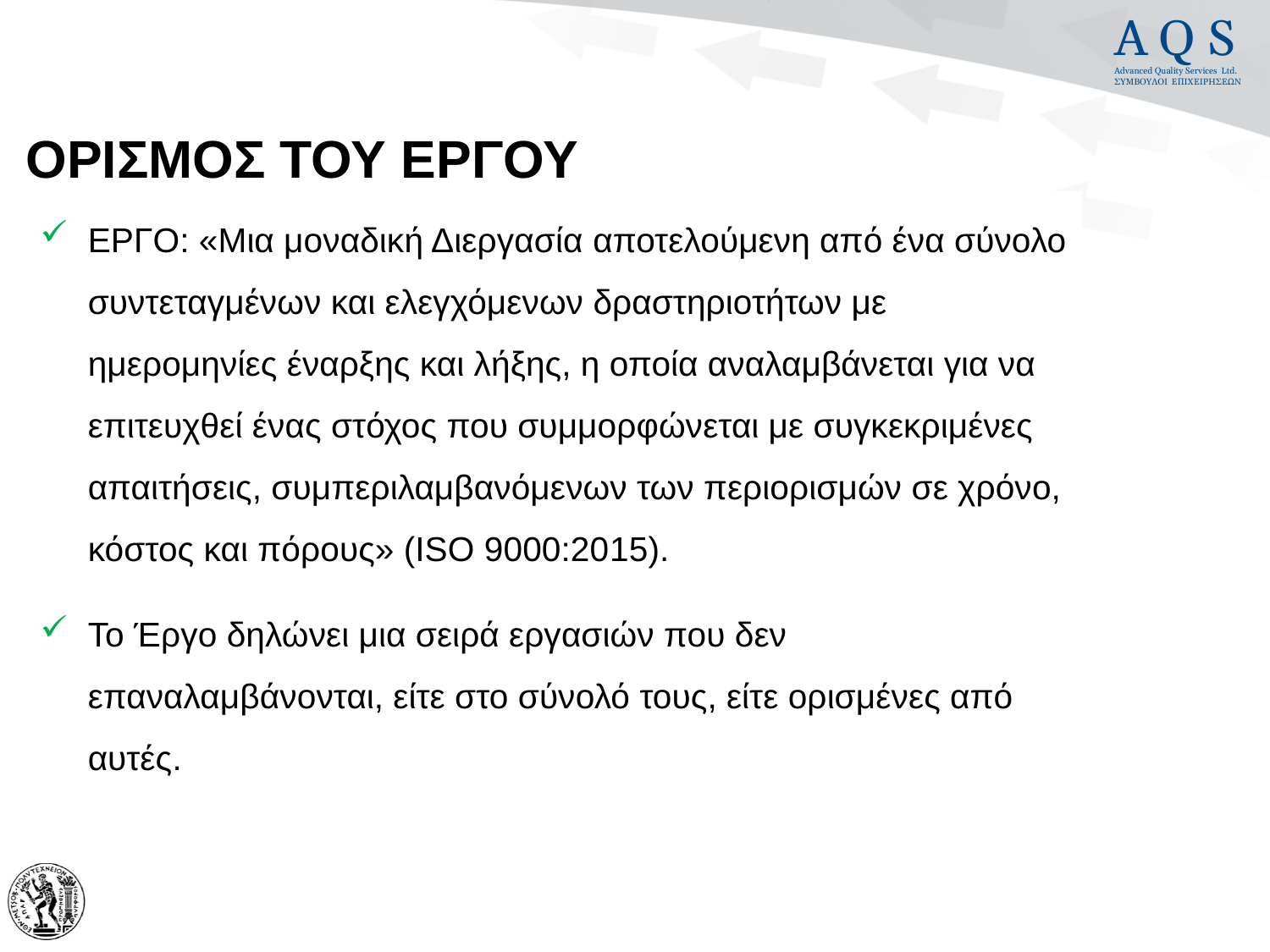

# ΟΡΙΣΜΟΣ ΤΟΥ ΕΡΓΟΥ
ΕΡΓΟ: «Μια μοναδική Διεργασία αποτελούμενη από ένα σύνολο συντεταγμένων και ελεγχόμενων δραστηριοτήτων με ημερομηνίες έναρξης και λήξης, η οποία αναλαμβάνεται για να επιτευχθεί ένας στόχος που συμμορφώνεται με συγκεκριμένες απαιτήσεις, συμπεριλαμβανόμενων των περιορισμών σε χρόνο, κόστος και πόρους» (ISO 9000:2015).
Το Έργο δηλώνει μια σειρά εργασιών που δεν επαναλαμβάνονται, είτε στο σύνολό τους, είτε ορισμένες από αυτές.